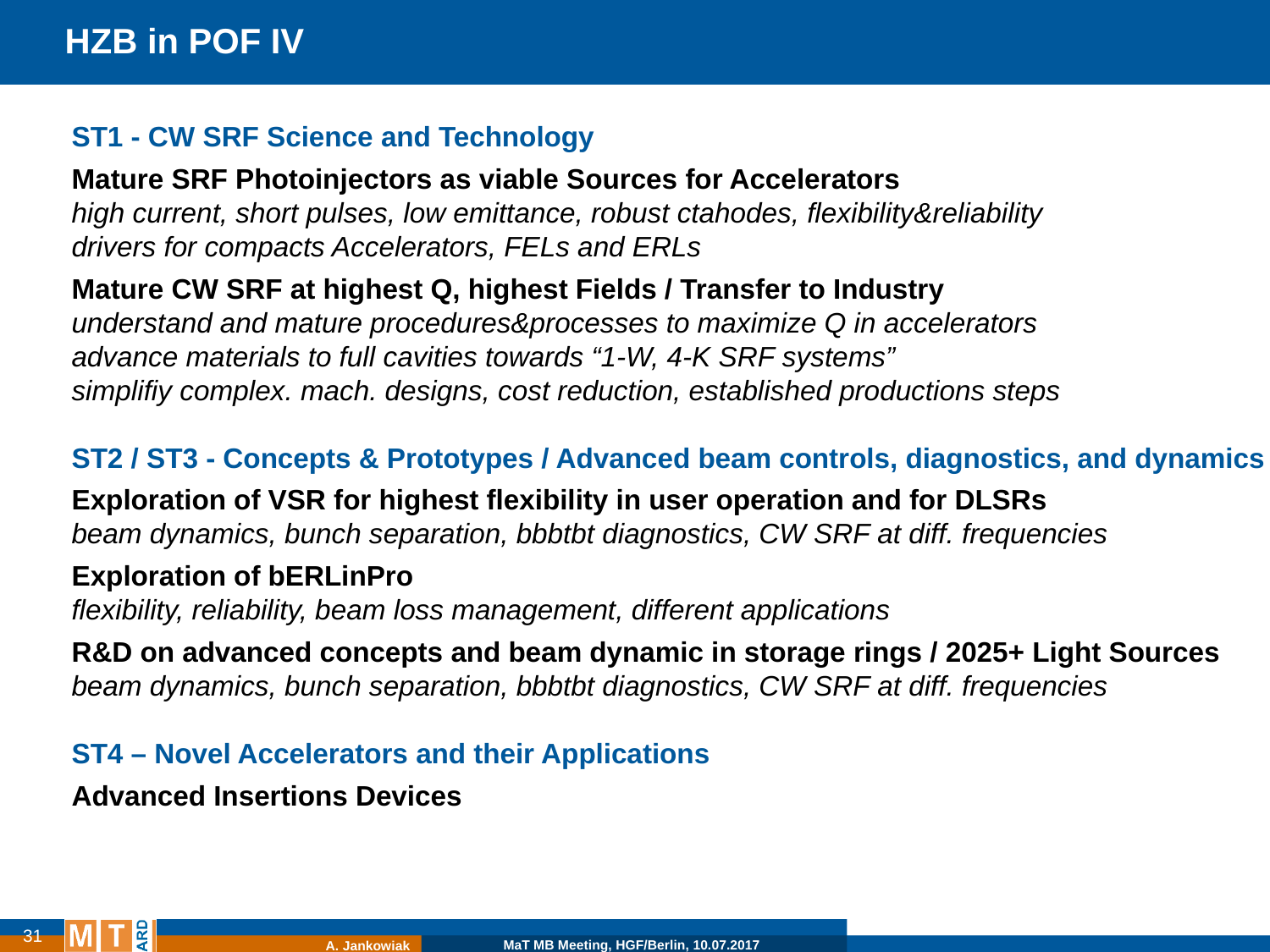

HZB in POF IV
ST1 - CW SRF Science and Technology

Mature SRF Photoinjectors as viable Sources for Accelerators
high current, short pulses, low emittance, robust ctahodes, flexibility&reliability
drivers for compacts Accelerators, FELs and ERLs

Mature CW SRF at highest Q, highest Fields / Transfer to Industry
understand and mature procedures&processes to maximize Q in accelerators
advance materials to full cavities towards “1-W, 4-K SRF systems”
simplifiy complex. mach. designs, cost reduction, established productions steps

ST2 / ST3 - Concepts & Prototypes / Advanced beam controls, diagnostics, and dynamics

Exploration of VSR for highest flexibility in user operation and for DLSRs
beam dynamics, bunch separation, bbbtbt diagnostics, CW SRF at diff. frequencies

Exploration of bERLinPro
flexibility, reliability, beam loss management, different applications

R&D on advanced concepts and beam dynamic in storage rings / 2025+ Light Sources
beam dynamics, bunch separation, bbbtbt diagnostics, CW SRF at diff. frequencies

ST4 – Novel Accelerators and their Applications

Advanced Insertions Devices